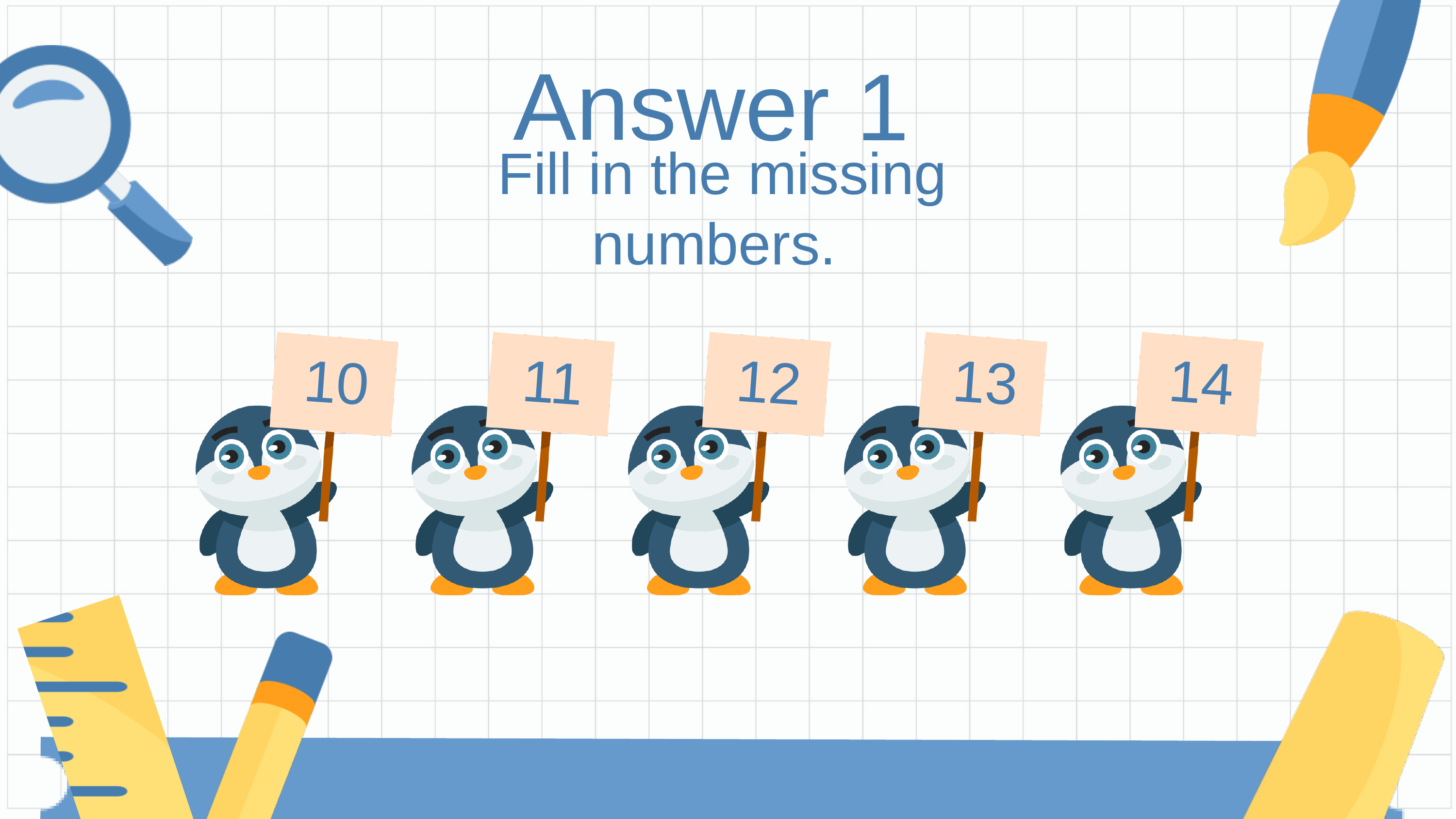

Answer 1
Fill in the missing numbers.

10
11
12
13
14